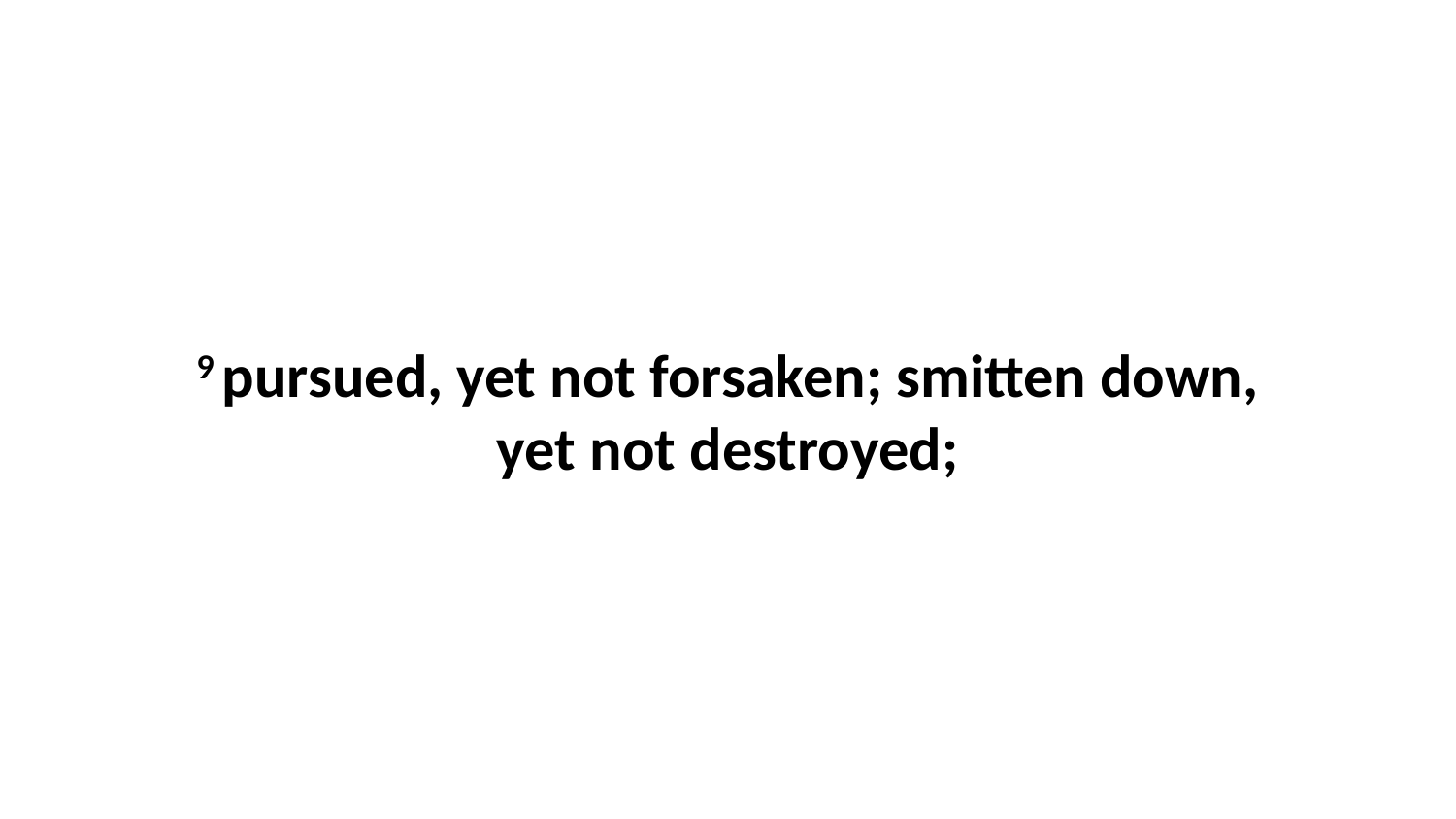

9 pursued, yet not forsaken; smitten down, yet not destroyed;